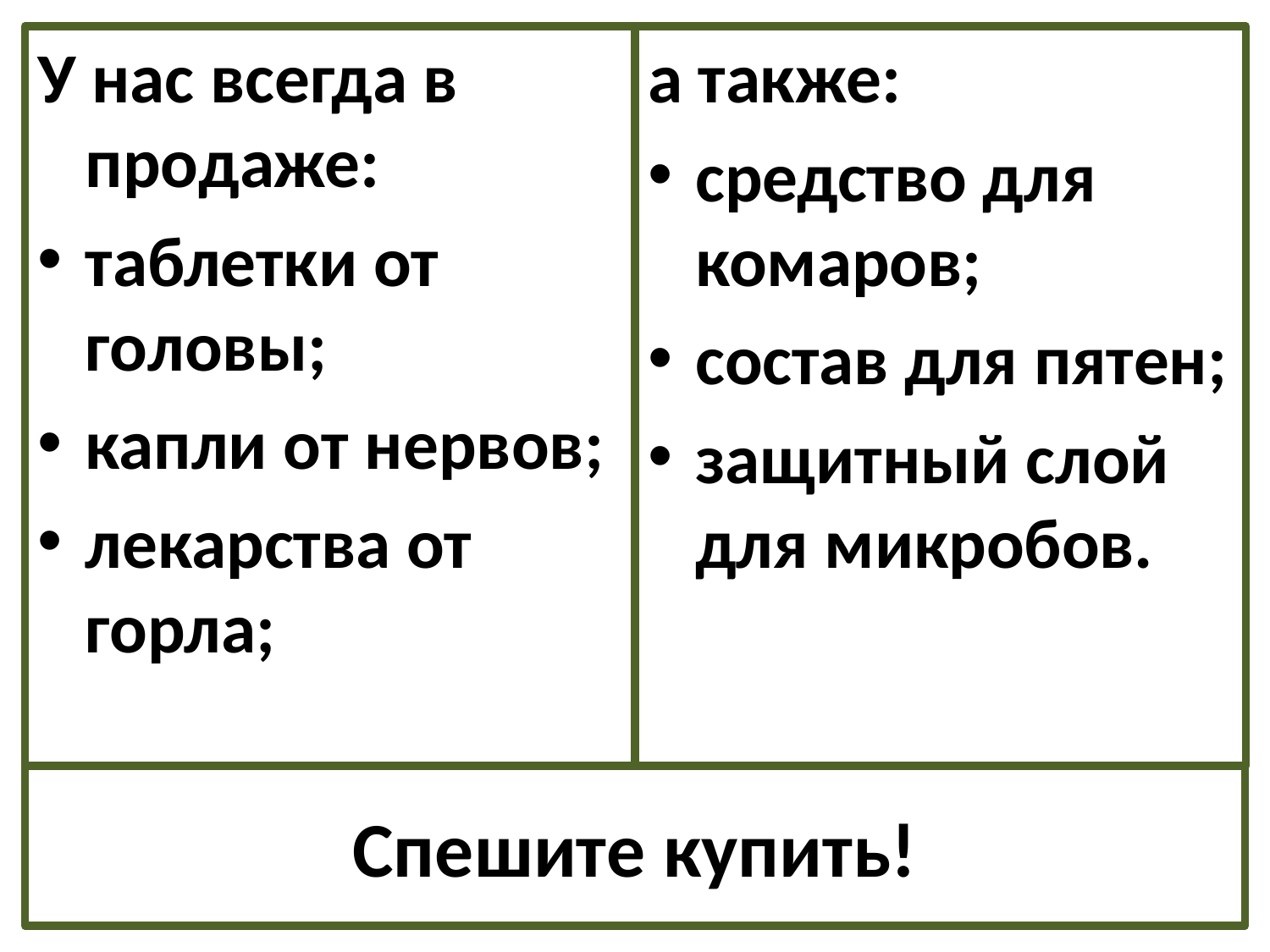

У нас всегда в продаже:
таблетки от головы;
капли от нервов;
лекарства от горла;
а также:
средство для комаров;
состав для пятен;
защитный слой для микробов.
# Спешите купить!